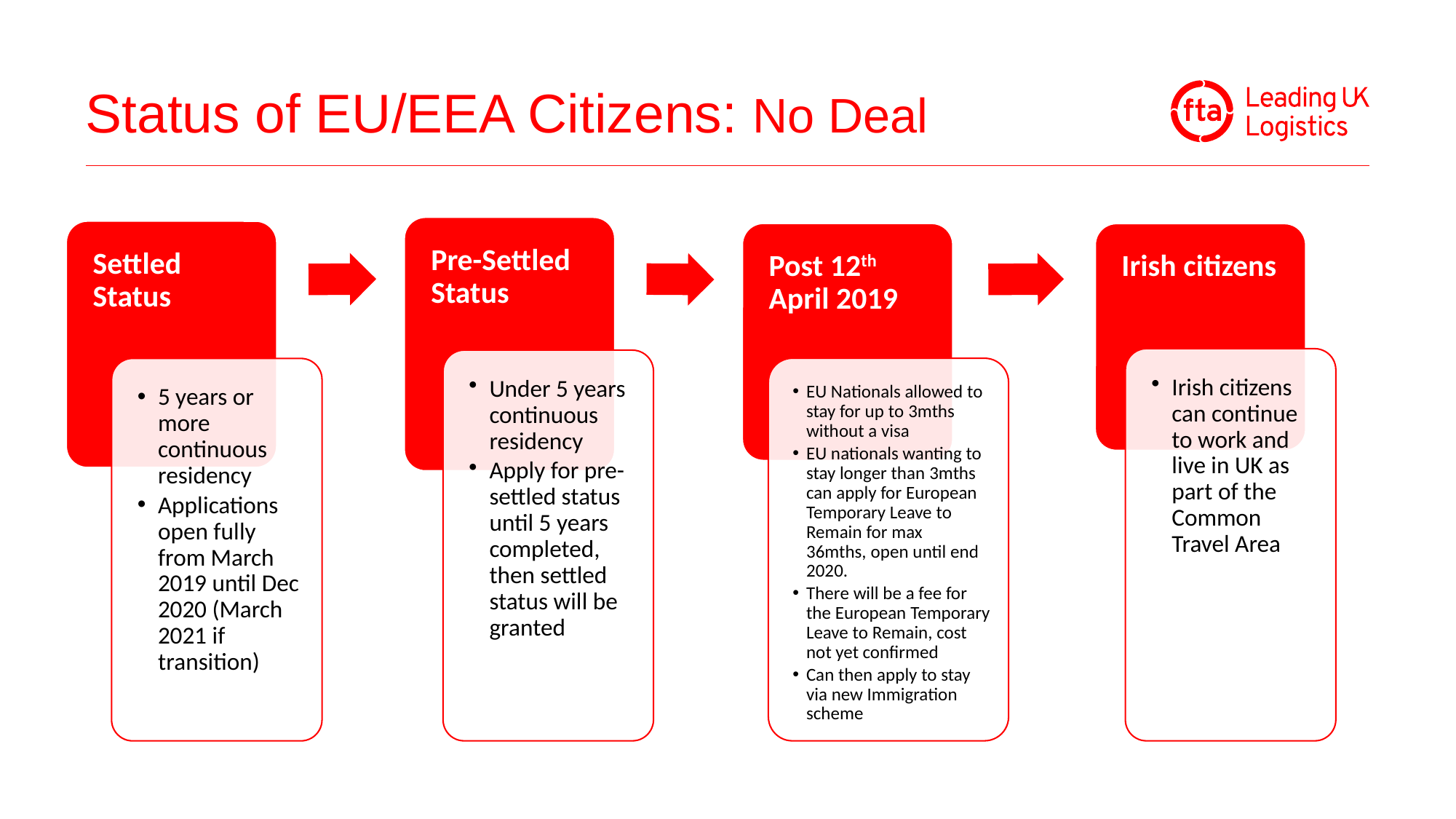

# Status of EU/EEA Citizens: No Deal
Settled Status
5 years or more continuous residency
Applications open fully from March 2019 until Dec 2020 (March 2021 if transition)

Pre-Settled Status
Under 5 years continuous residency
Apply for pre-settled status until 5 years completed, then settled status will be granted

Post 12th April 2019
EU Nationals allowed to stay for up to 3mths without a visa
EU nationals wanting to stay longer than 3mths can apply for European Temporary Leave to Remain for max 36mths, open until end 2020.
There will be a fee for the European Temporary Leave to Remain, cost not yet confirmed
Can then apply to stay via new Immigration scheme

Irish citizens
Irish citizens can continue to work and live in UK as part of the Common Travel Area